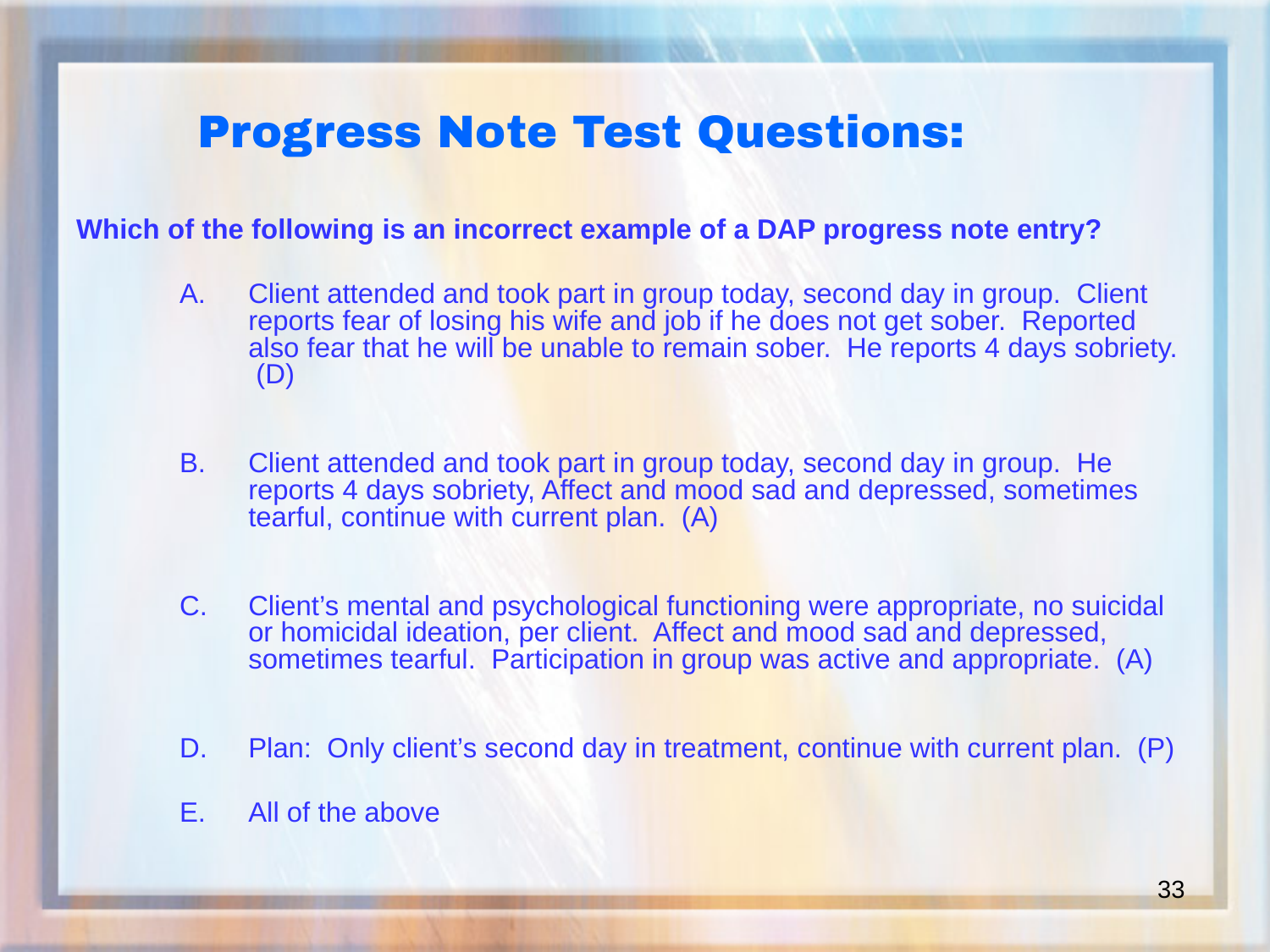

# Progress Note Test Questions:
Which of the following is an incorrect example of a DAP progress note entry?

Client attended and took part in group today, second day in group.  Client reports fear of losing his wife and job if he does not get sober.  Reported also fear that he will be unable to remain sober.  He reports 4 days sobriety.  (D)

Client attended and took part in group today, second day in group.  He reports 4 days sobriety, Affect and mood sad and depressed, sometimes tearful, continue with current plan.  (A)

Client’s mental and psychological functioning were appropriate, no suicidal or homicidal ideation, per client.  Affect and mood sad and depressed, sometimes tearful.  Participation in group was active and appropriate.  (A)

Plan:  Only client’s second day in treatment, continue with current plan.  (P)

All of the above
33